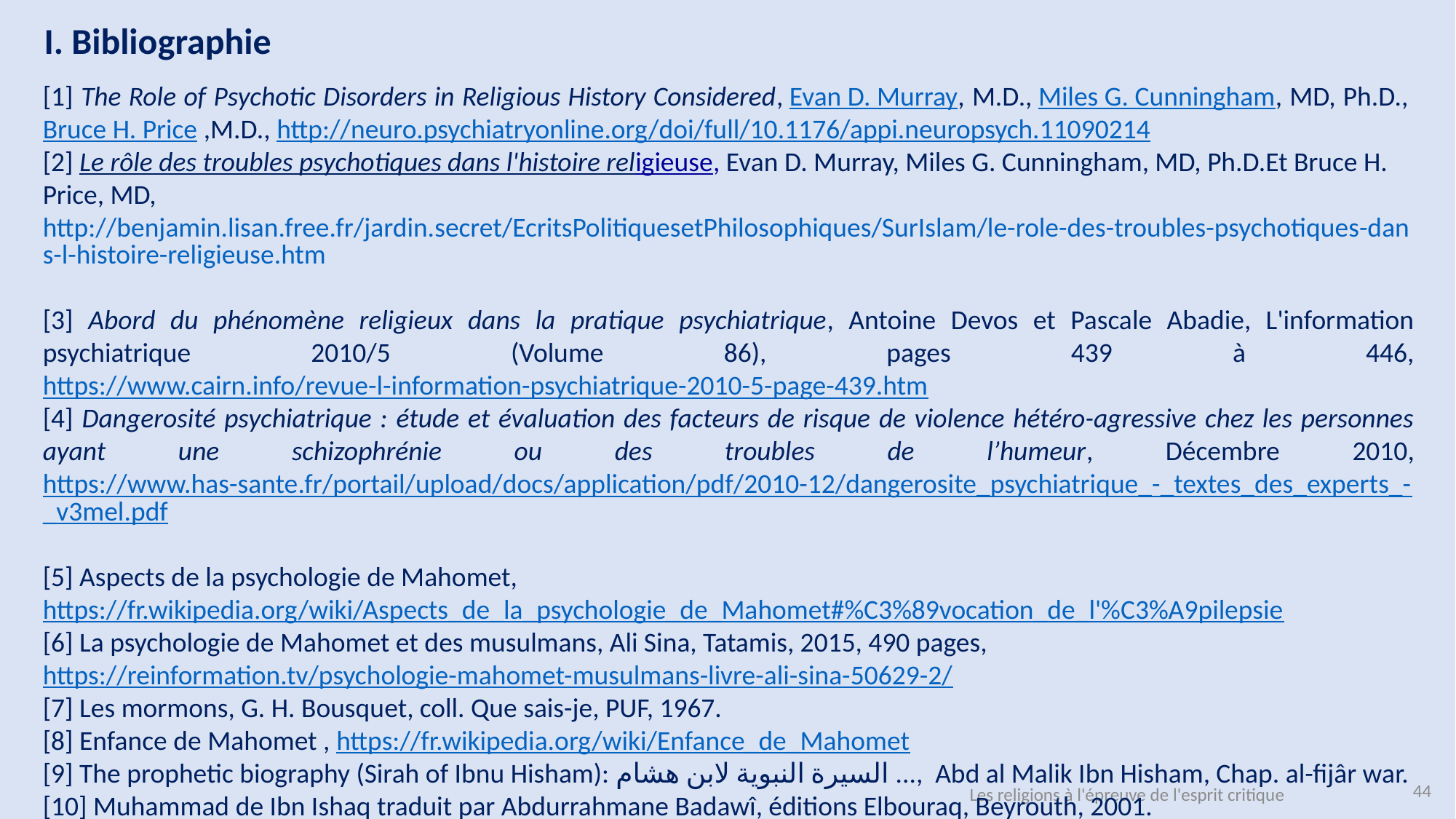

I. Bibliographie
[1] The Role of Psychotic Disorders in Religious History Considered, Evan D. Murray, M.D., Miles G. Cunningham, MD, Ph.D., Bruce H. Price ,M.D., http://neuro.psychiatryonline.org/doi/full/10.1176/appi.neuropsych.11090214
[2] Le rôle des troubles psychotiques dans l'histoire religieuse, Evan D. Murray, Miles G. Cunningham, MD, Ph.D.Et Bruce H. Price, MD, http://benjamin.lisan.free.fr/jardin.secret/EcritsPolitiquesetPhilosophiques/SurIslam/le-role-des-troubles-psychotiques-dans-l-histoire-religieuse.htm
[3] Abord du phénomène religieux dans la pratique psychiatrique, Antoine Devos et Pascale Abadie, L'information psychiatrique 2010/5 (Volume 86), pages 439 à 446, https://www.cairn.info/revue-l-information-psychiatrique-2010-5-page-439.htm
[4] Dangerosité psychiatrique : étude et évaluation des facteurs de risque de violence hétéro-agressive chez les personnes ayant une schizophrénie ou des troubles de l’humeur, Décembre 2010, https://www.has-sante.fr/portail/upload/docs/application/pdf/2010-12/dangerosite_psychiatrique_-_textes_des_experts_-_v3mel.pdf
[5] Aspects de la psychologie de Mahomet, https://fr.wikipedia.org/wiki/Aspects_de_la_psychologie_de_Mahomet#%C3%89vocation_de_l'%C3%A9pilepsie
[6] La psychologie de Mahomet et des musulmans, Ali Sina, Tatamis, 2015, 490 pages, https://reinformation.tv/psychologie-mahomet-musulmans-livre-ali-sina-50629-2/
[7] Les mormons, G. H. Bousquet, coll. Que sais-je, PUF, 1967.
[8] Enfance de Mahomet , https://fr.wikipedia.org/wiki/Enfance_de_Mahomet
[9] The prophetic biography (Sirah of Ibnu Hisham): السيرة النبوية لابن هشام ...,  Abd al Malik Ibn Hisham, Chap. al-fijâr war.
[10] Muhammad de Ibn Ishaq traduit par Abdurrahmane Badawî, éditions Elbouraq, Beyrouth, 2001.
[11] L'enfant endormi, Élisabeth Zamansky, Gestalt 2008/1 (n° 34), pages 62 à 63, https://www.cairn.info/revue-gestalt-2008-1-page-62.htm [12] Mythe de l’enfant endormi, https://fr.wikipedia.org/wiki/Mythe_de_l%27enfant_endormi
Les religions à l'épreuve de l'esprit critique
44